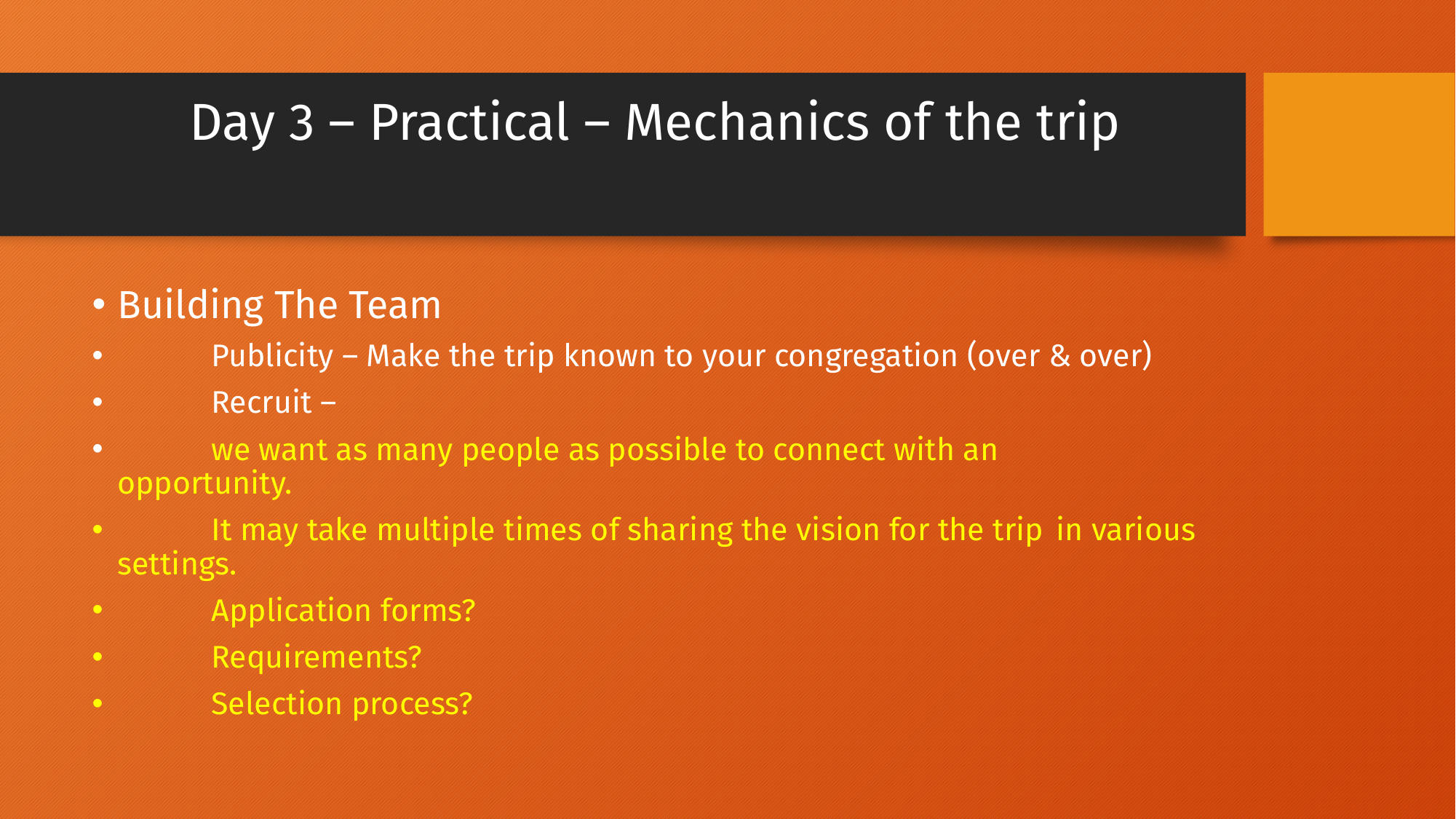

# Day 3 – Practical – Mechanics of the trip
Building The Team
	Publicity – Make the trip known to your congregation (over & over)
	Recruit –
		we want as many people as possible to connect with an 			opportunity.
		It may take multiple times of sharing the vision for the trip 		in various settings.
		Application forms?
		Requirements?
		Selection process?